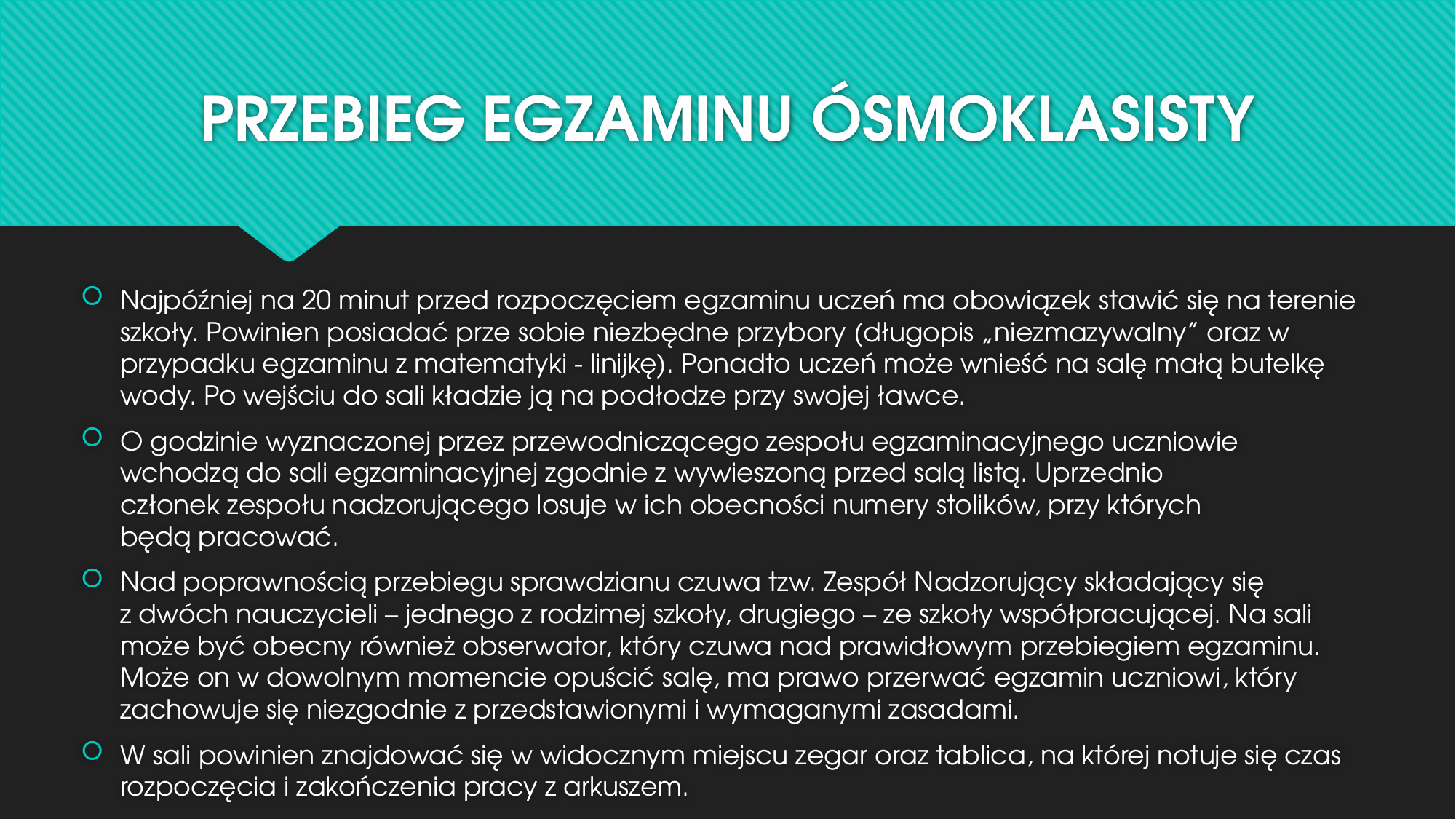

# PRZEBIEG EGZAMINU ÓSMOKLASISTY
Najpóźniej na 20 minut przed rozpoczęciem egzaminu uczeń ma obowiązek stawić się na terenie szkoły. Powinien posiadać prze sobie niezbędne przybory (długopis „niezmazywalny” oraz w przypadku egzaminu z matematyki - linijkę). Ponadto uczeń może wnieść na salę małą butelkę wody. Po wejściu do sali kładzie ją na podłodze przy swojej ławce.
O godzinie wyznaczonej przez przewodniczącego zespołu egzaminacyjnego uczniowie
wchodzą do sali egzaminacyjnej zgodnie z wywieszoną przed salą listą. Uprzednio
członek zespołu nadzorującego losuje w ich obecności numery stolików, przy których
będą pracować.
Nad poprawnością przebiegu sprawdzianu czuwa tzw. Zespół Nadzorujący składający się
z dwóch nauczycieli – jednego z rodzimej szkoły, drugiego – ze szkoły współpracującej. Na sali może być obecny również obserwator, który czuwa nad prawidłowym przebiegiem egzaminu. Może on w dowolnym momencie opuścić salę, ma prawo przerwać egzamin uczniowi, który zachowuje się niezgodnie z przedstawionymi i wymaganymi zasadami.
W sali powinien znajdować się w widocznym miejscu zegar oraz tablica, na której notuje się czas rozpoczęcia i zakończenia pracy z arkuszem.